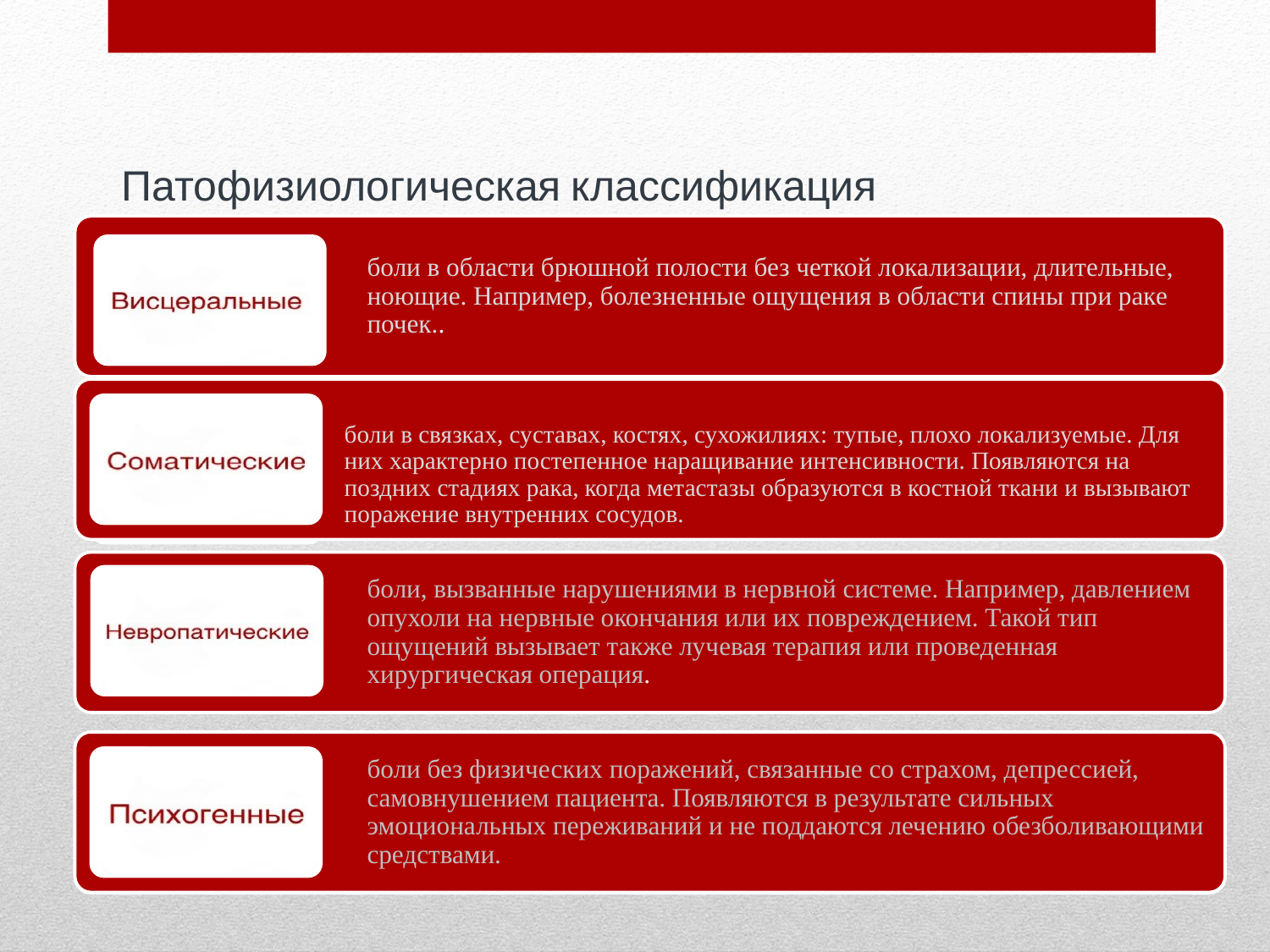

# Патофизиологическая классификация

боли в области брюшной полости без четкой локализации, длительные, ноющие. Например, болезненные ощущения в области спины при раке почек..

боли в связках, суставах, костях, сухожилиях: тупые, плохо локализуемые. Для них характерно постепенное наращивание интенсивности. Появляются на поздних стадиях рака, когда метастазы образуются в костной ткани и вызывают поражение внутренних сосудов.

боли, вызванные нарушениями в нервной системе. Например, давлением опухоли на нервные окончания или их повреждением. Такой тип ощущений вызывает также лучевая терапия или проведенная хирургическая операция.

боли без физических поражений, связанные со страхом, депрессией, самовнушением пациента. Появляются в результате сильных эмоциональных переживаний и не поддаются лечению обезболивающими средствами.

боли в связках, суставах, костях, сухожилиях: тупые, плохо локализуемые. Для них характерно постепенное наращивание интенсивности. Появляются на поздних стадиях рака, когда метастазы образуются в костной ткани и вызывают поражение внутренних сосудов.